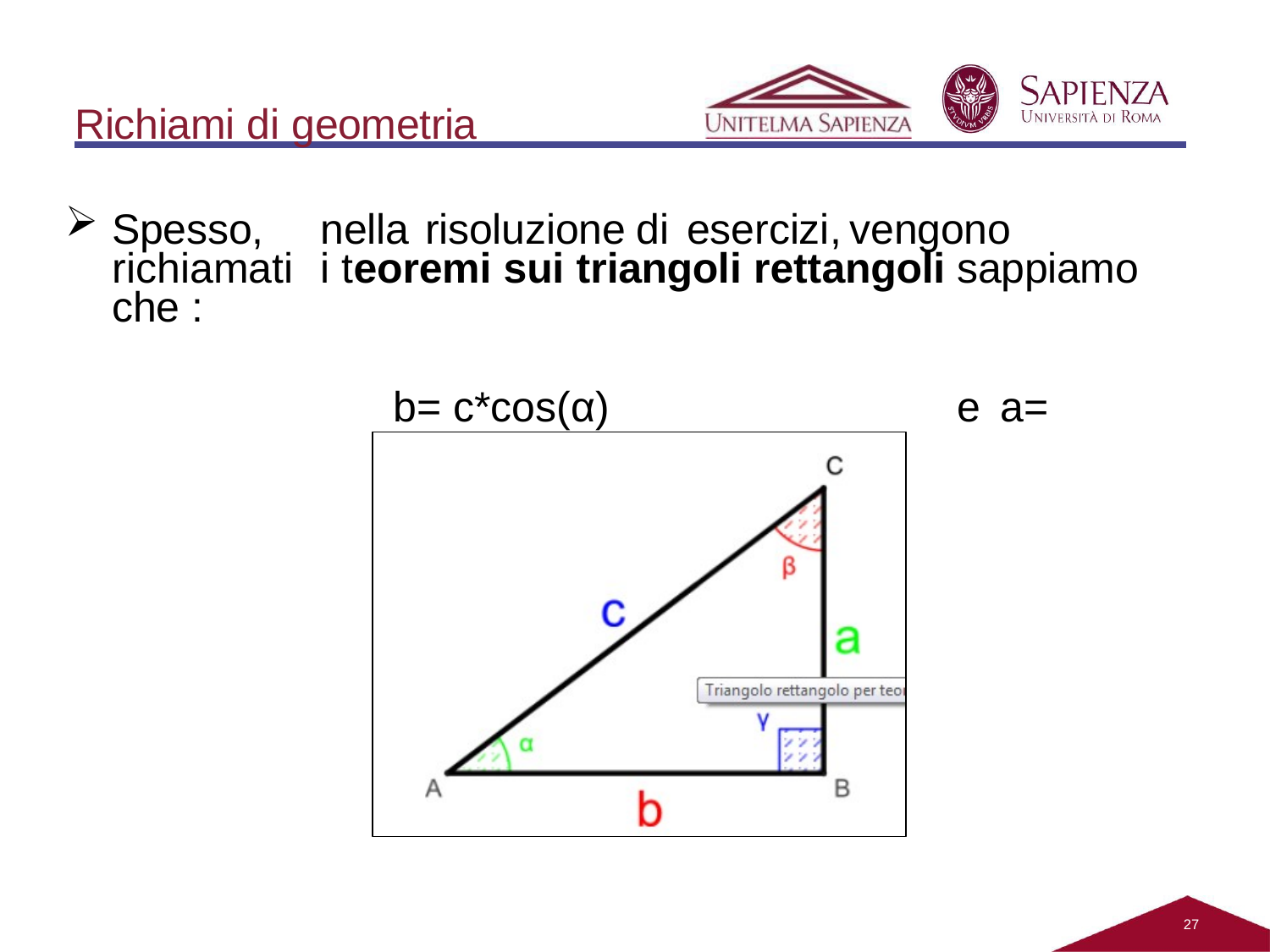

Richiami di geometria

Spesso,	nella	risoluzione	di	esercizi,	vengono	richiamati	i teoremi sui triangoli rettangoli sappiamo che :

b= c*cos(α)	e	a= c*sin(α)

27